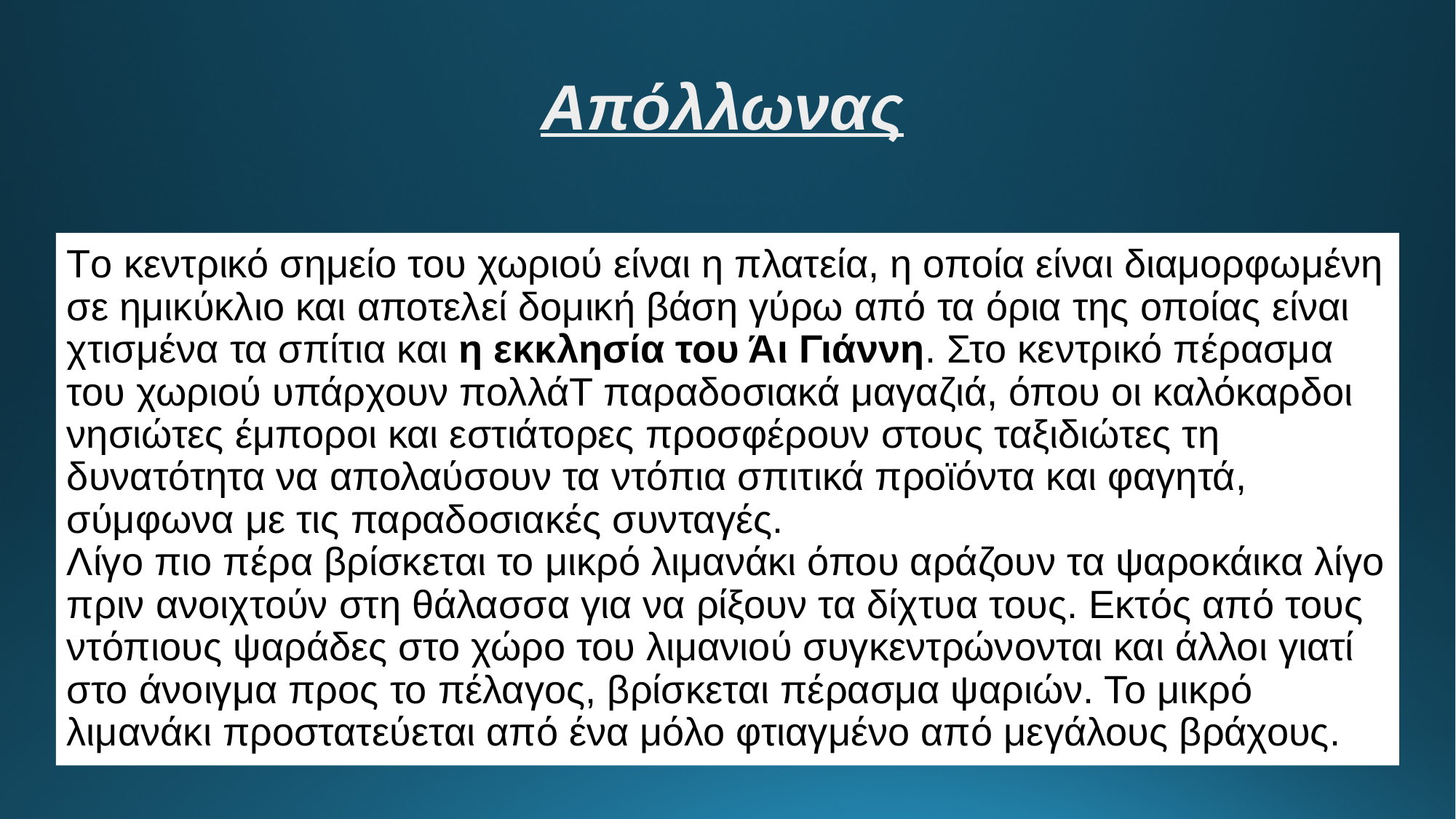

# Απόλλωνας
Tο κεντρικό σημείο του χωριού είναι η πλατεία, η οποία είναι διαμορφωμένη σε ημικύκλιο και αποτελεί δομική βάση γύρω από τα όρια της οποίας είναι χτισμένα τα σπίτια και η εκκλησία του Άι Γιάννη. Στο κεντρικό πέρασμα του χωριού υπάρχουν πολλάΤ παραδοσιακά μαγαζιά, όπου οι καλόκαρδοι νησιώτες έμποροι και εστιάτορες προσφέρουν στους ταξιδιώτες τη δυνατότητα να απολαύσουν τα ντόπια σπιτικά προϊόντα και φαγητά, σύμφωνα με τις παραδοσιακές συνταγές.
Λίγο πιο πέρα βρίσκεται το μικρό λιμανάκι όπου αράζουν τα ψαροκάικα λίγο πριν ανοιχτούν στη θάλασσα για να ρίξουν τα δίχτυα τους. Εκτός από τους ντόπιους ψαράδες στο χώρο του λιμανιού συγκεντρώνονται και άλλοι γιατί στο άνοιγμα προς το πέλαγος, βρίσκεται πέρασμα ψαριών. Το μικρό λιμανάκι προστατεύεται από ένα μόλο φτιαγμένο από μεγάλους βράχους.